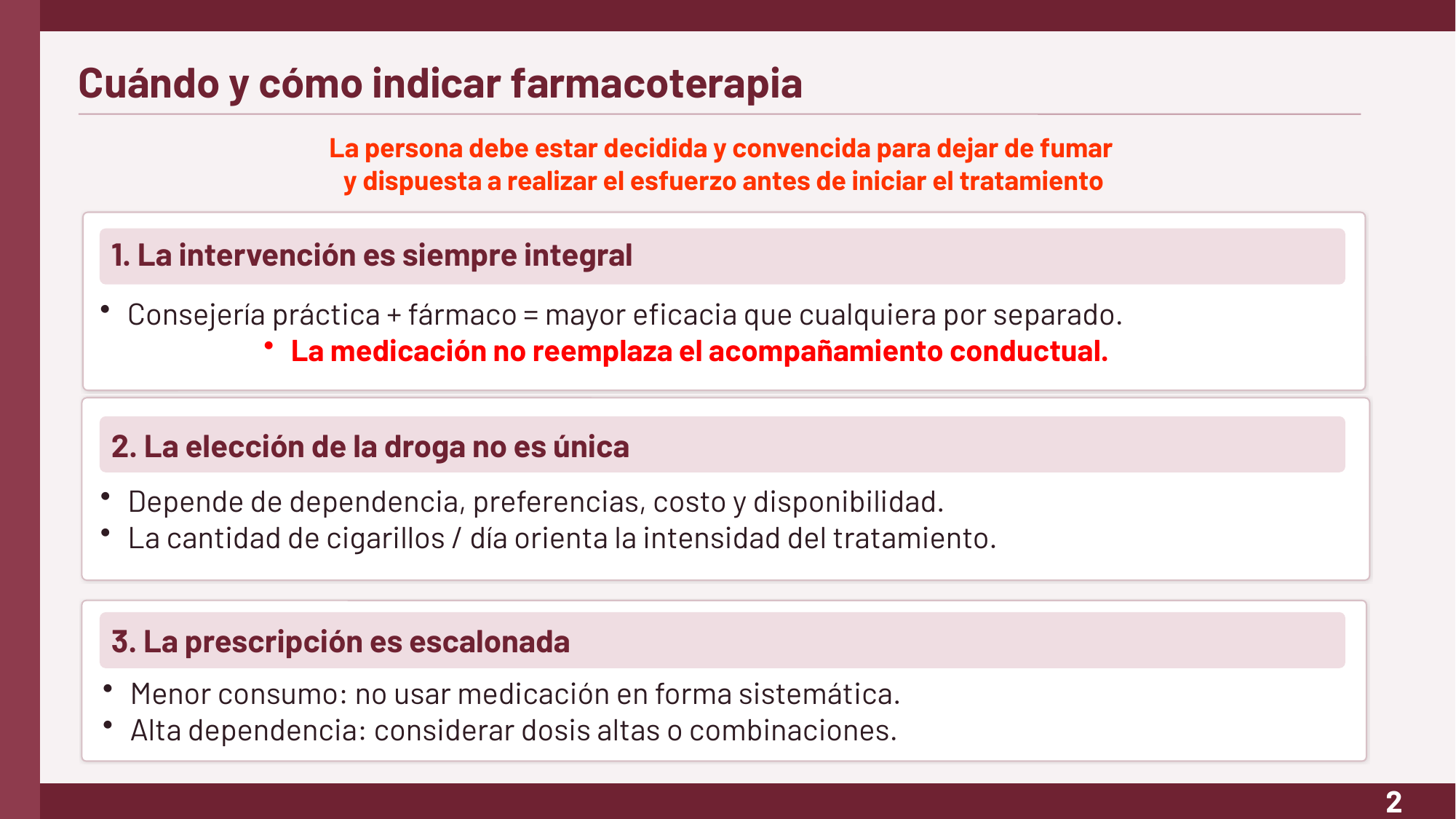

Cuándo y cómo indicar farmacoterapia

La persona debe estar decidida y convencida para dejar de fumar
y dispuesta a realizar el esfuerzo antes de iniciar el tratamiento

1. La intervención es siempre integral
Consejería práctica + fármaco = mayor eficacia que cualquiera por separado.
La medicación no reemplaza el acompañamiento conductual.

2. La elección de la droga no es única
Depende de dependencia, preferencias, costo y disponibilidad.
La cantidad de cigarillos / día orienta la intensidad del tratamiento.

3. La prescripción es escalonada
Menor consumo: no usar medicación en forma sistemática.
Alta dependencia: considerar dosis altas o combinaciones.
2